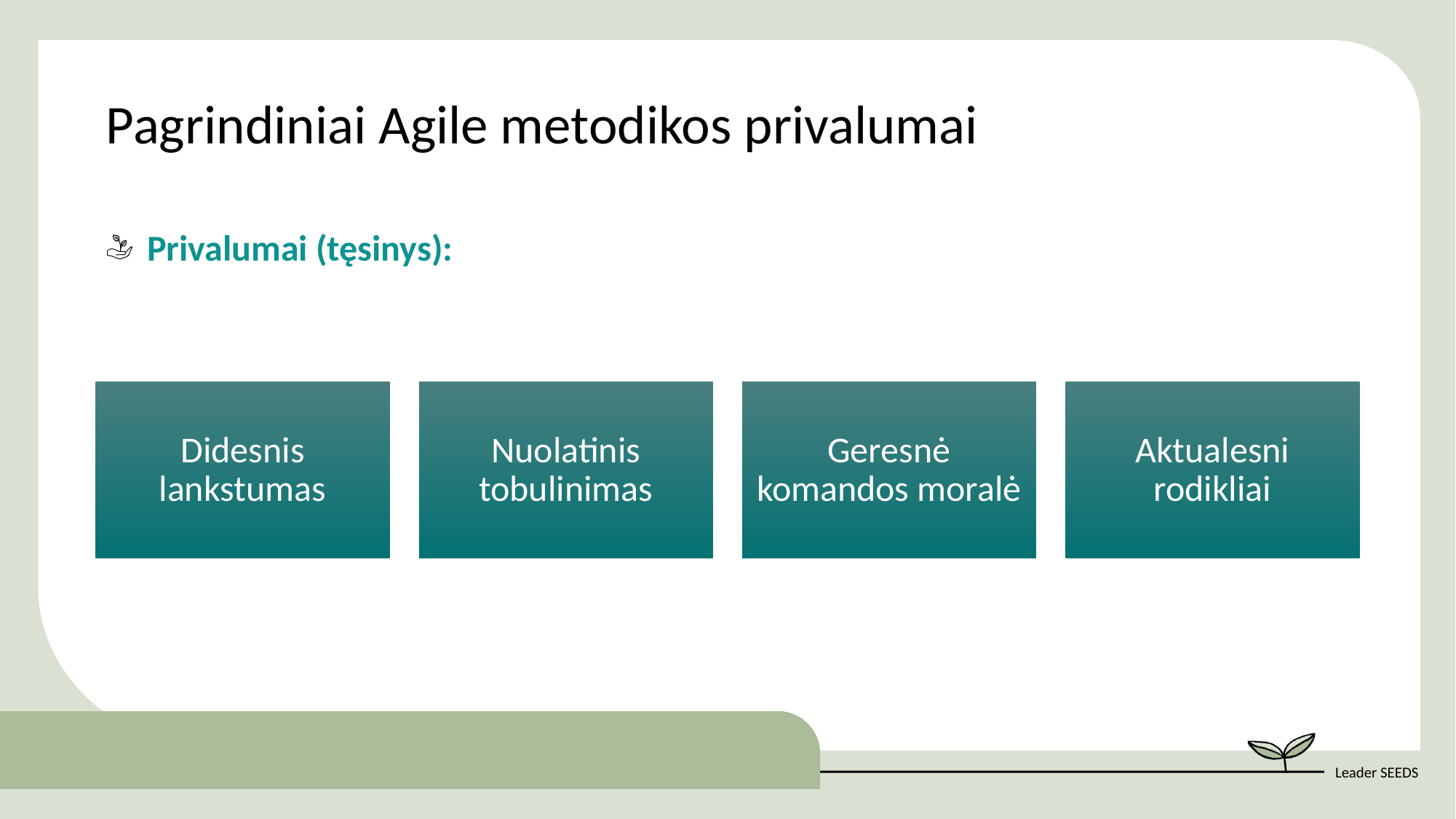

Pagrindiniai Agile metodikos privalumai
Privalumai (tęsinys):

Didesnis lankstumas
Nuolatinis tobulinimas
Geresnė komandos moralė
Aktualesni rodikliai